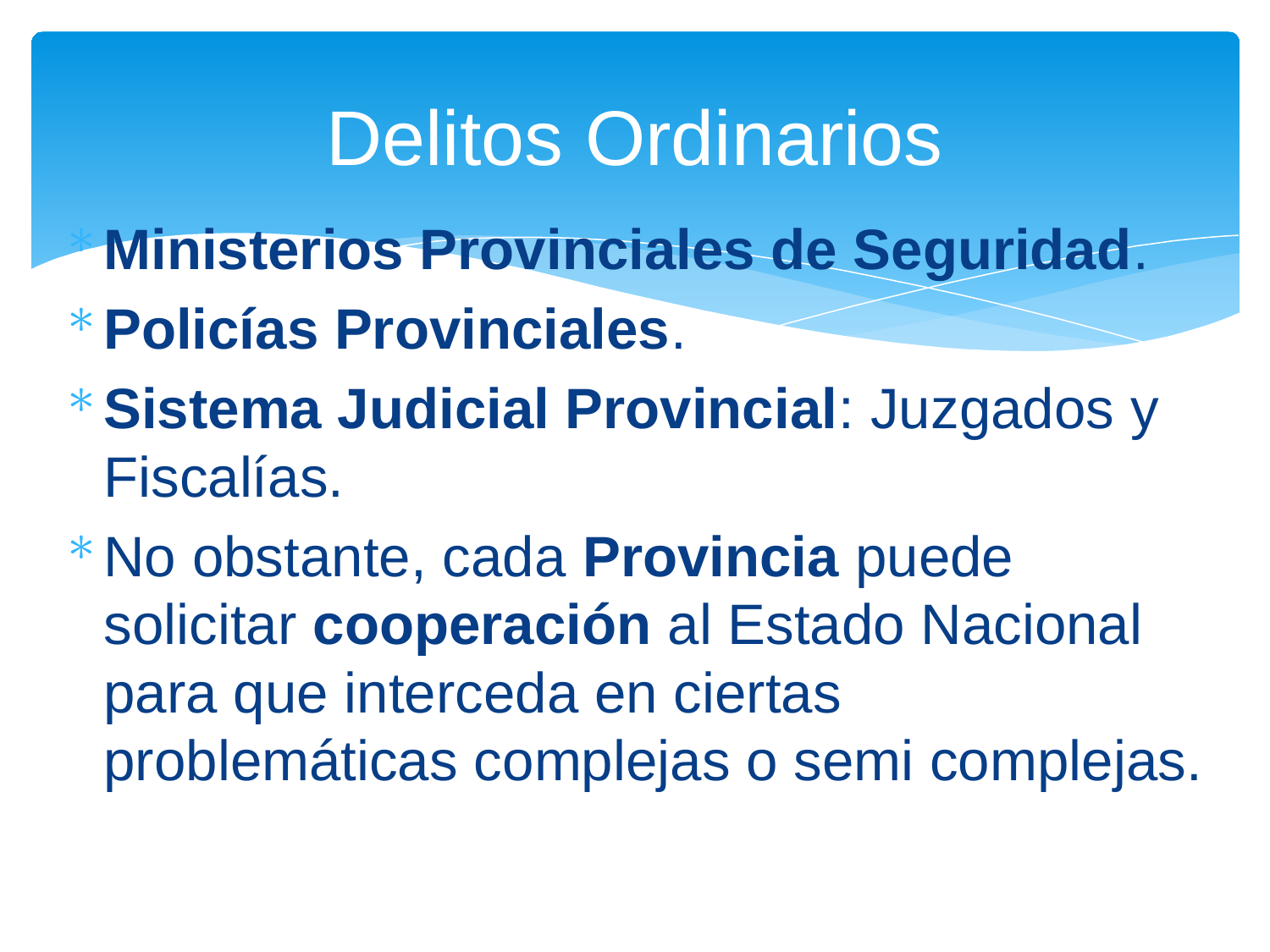

# Delitos Ordinarios
Ministerios Provinciales de Seguridad.
Policías Provinciales.
Sistema Judicial Provincial: Juzgados y Fiscalías.
No obstante, cada Provincia puede solicitar cooperación al Estado Nacional para que interceda en ciertas problemáticas complejas o semi complejas.